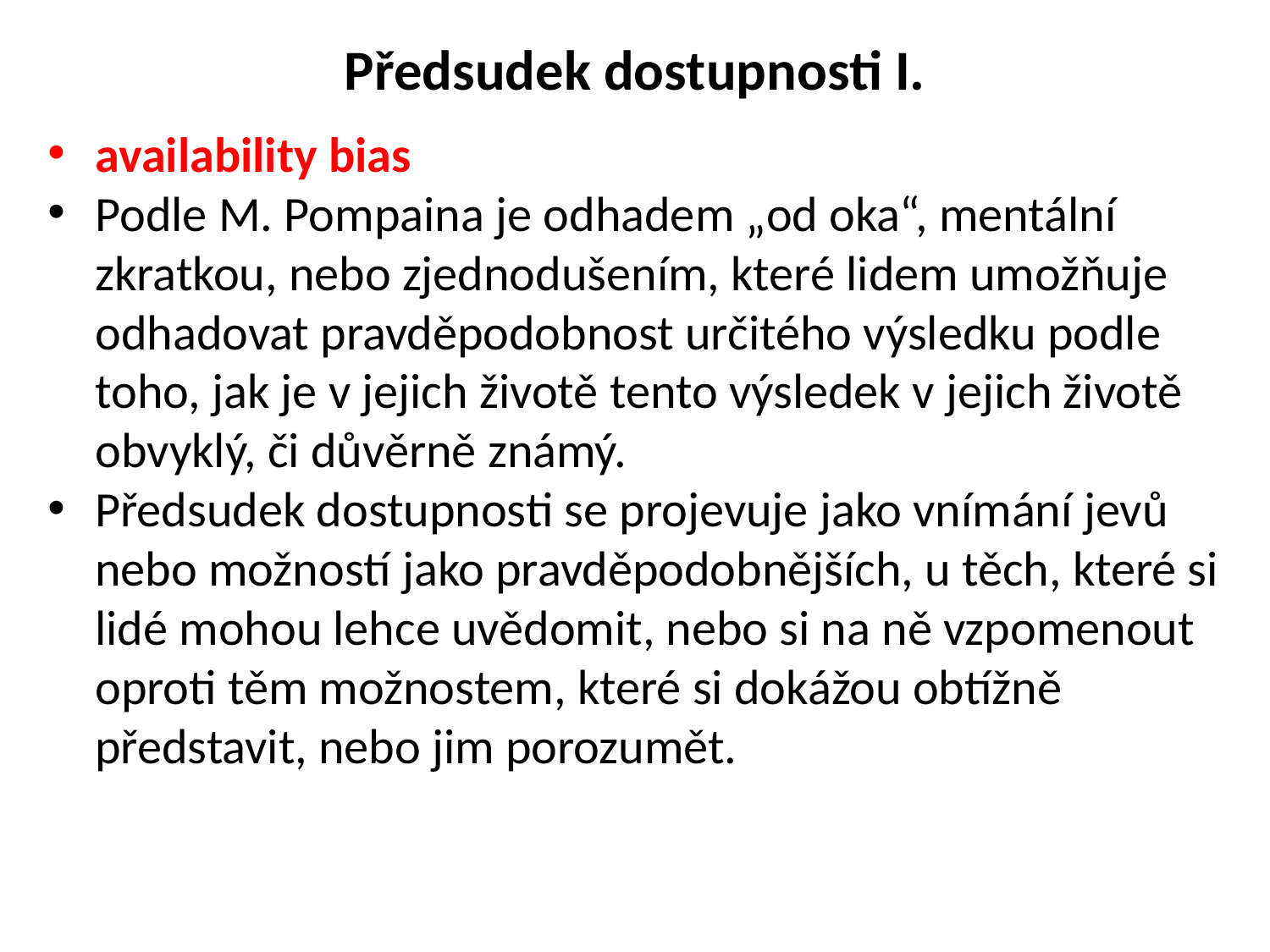

# Předsudek dostupnosti I.
availability bias
Podle M. Pompaina je odhadem „od oka“, mentální zkratkou, nebo zjednodušením, které lidem umožňuje odhadovat pravděpodobnost určitého výsledku podle toho, jak je v jejich životě tento výsledek v jejich životě obvyklý, či důvěrně známý.
Předsudek dostupnosti se projevuje jako vnímání jevů nebo možností jako pravděpodobnějších, u těch, které si lidé mohou lehce uvědomit, nebo si na ně vzpomenout oproti těm možnostem, které si dokážou obtížně představit, nebo jim porozumět.